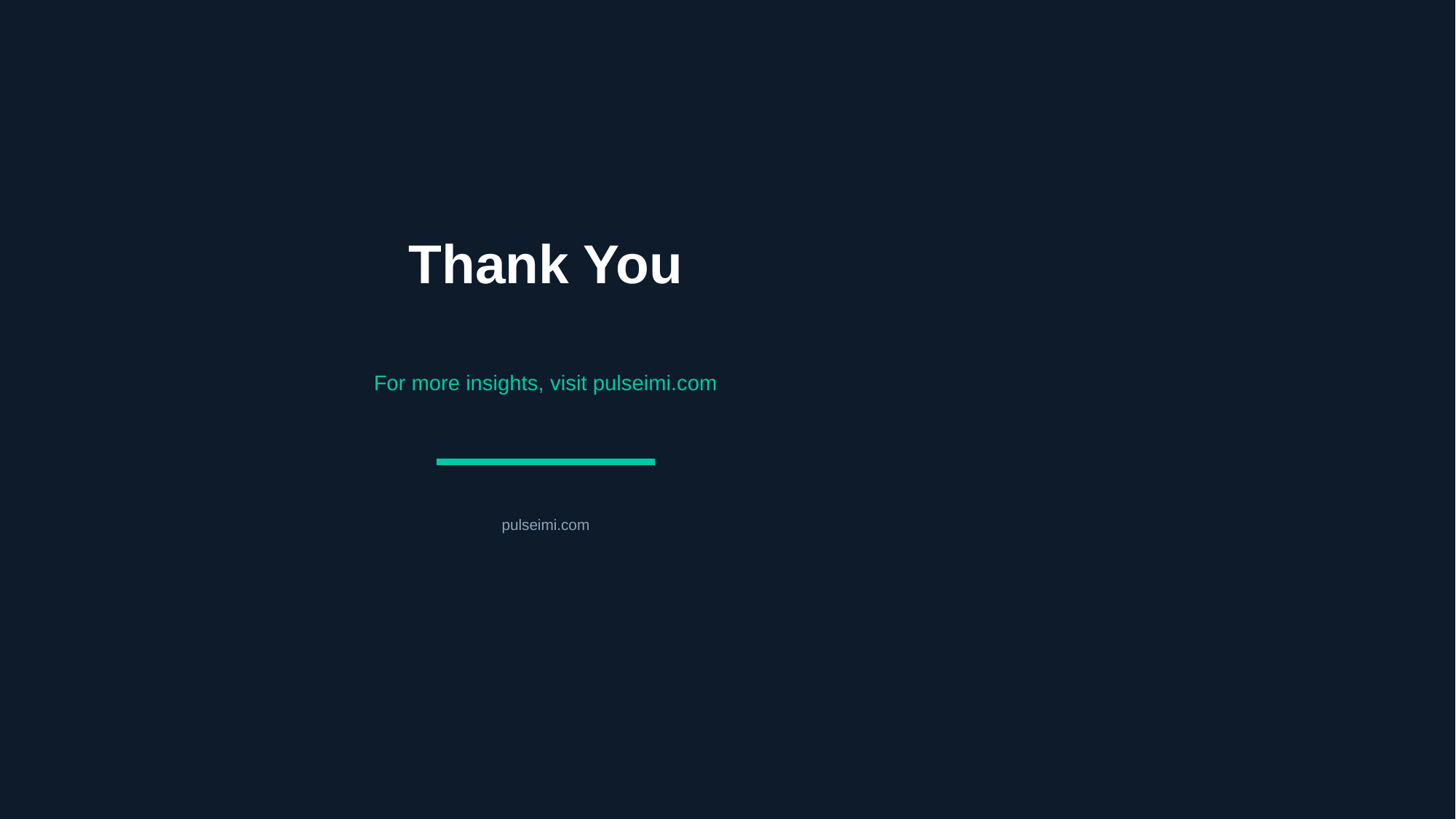

Thank You
For more insights, visit pulseimi.com

pulseimi.com